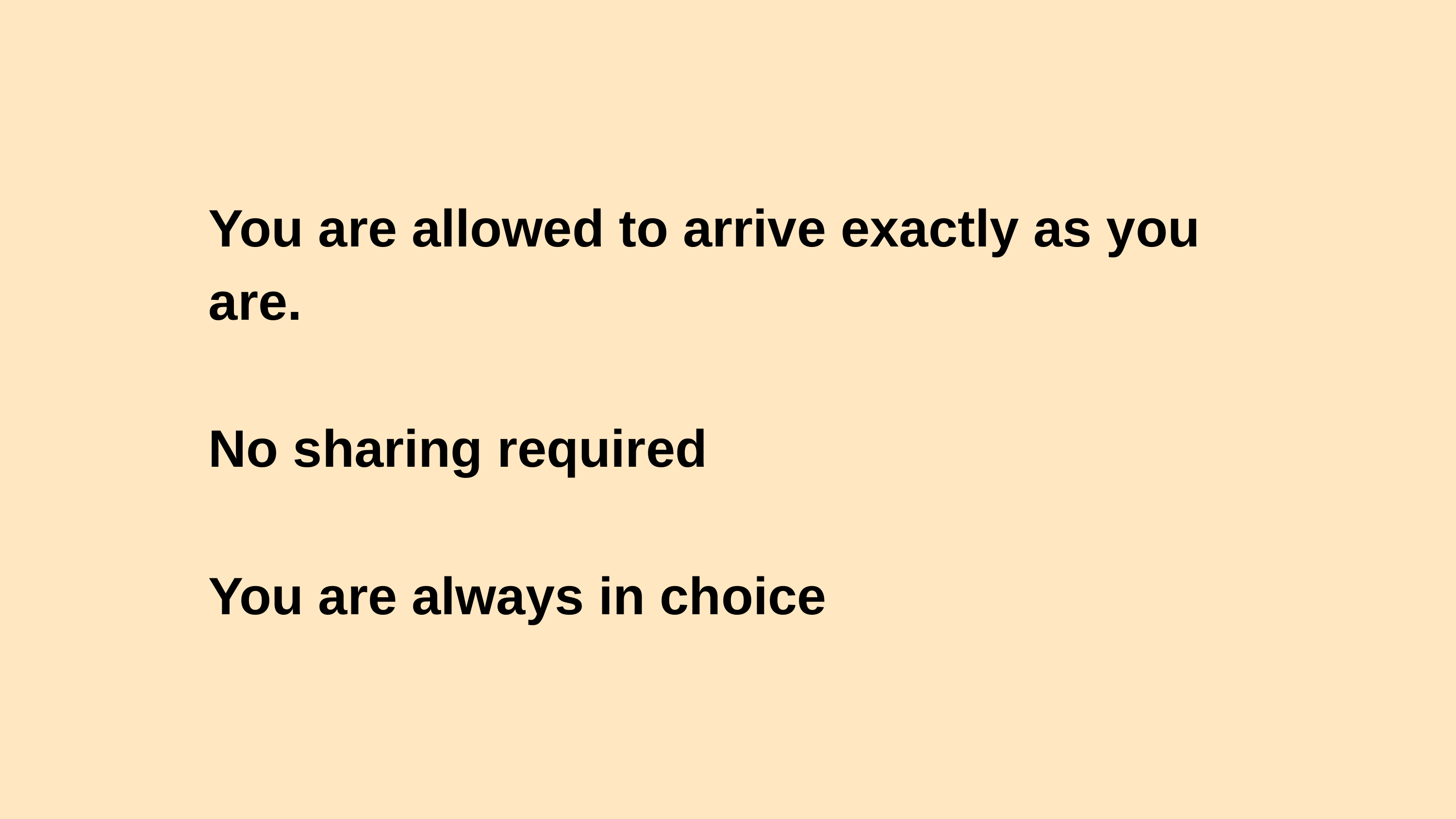

You are allowed to arrive exactly as you are.

No sharing required

You are always in choice